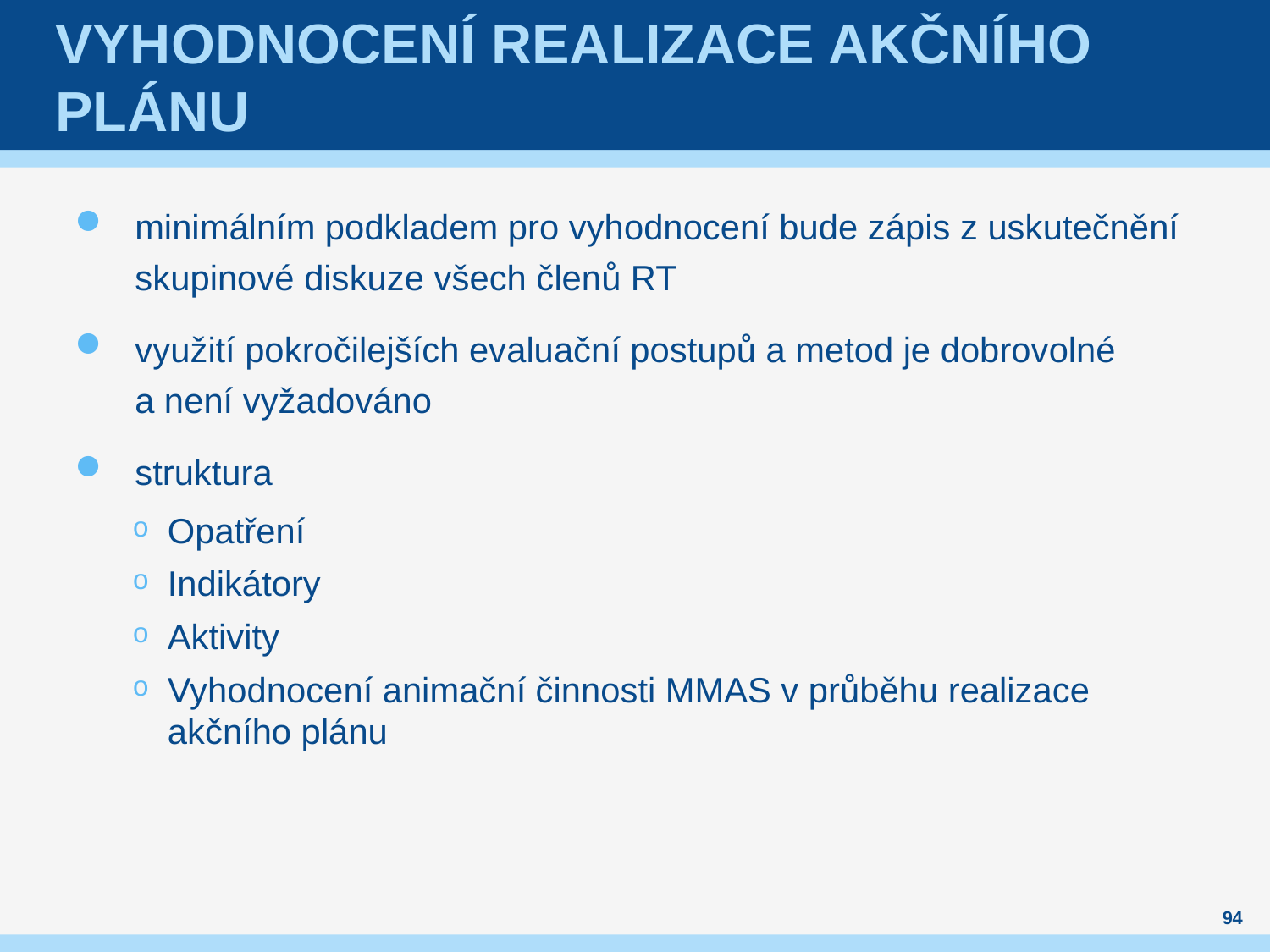

# Vyhodnocení realizace akčního plánu
minimálním podkladem pro vyhodnocení bude zápis z uskutečnění skupinové diskuze všech členů RT
využití pokročilejších evaluační postupů a metod je dobrovolné
a není vyžadováno
struktura
Opatření
Indikátory
Aktivity
Vyhodnocení animační činnosti MMAS v průběhu realizace akčního plánu

94